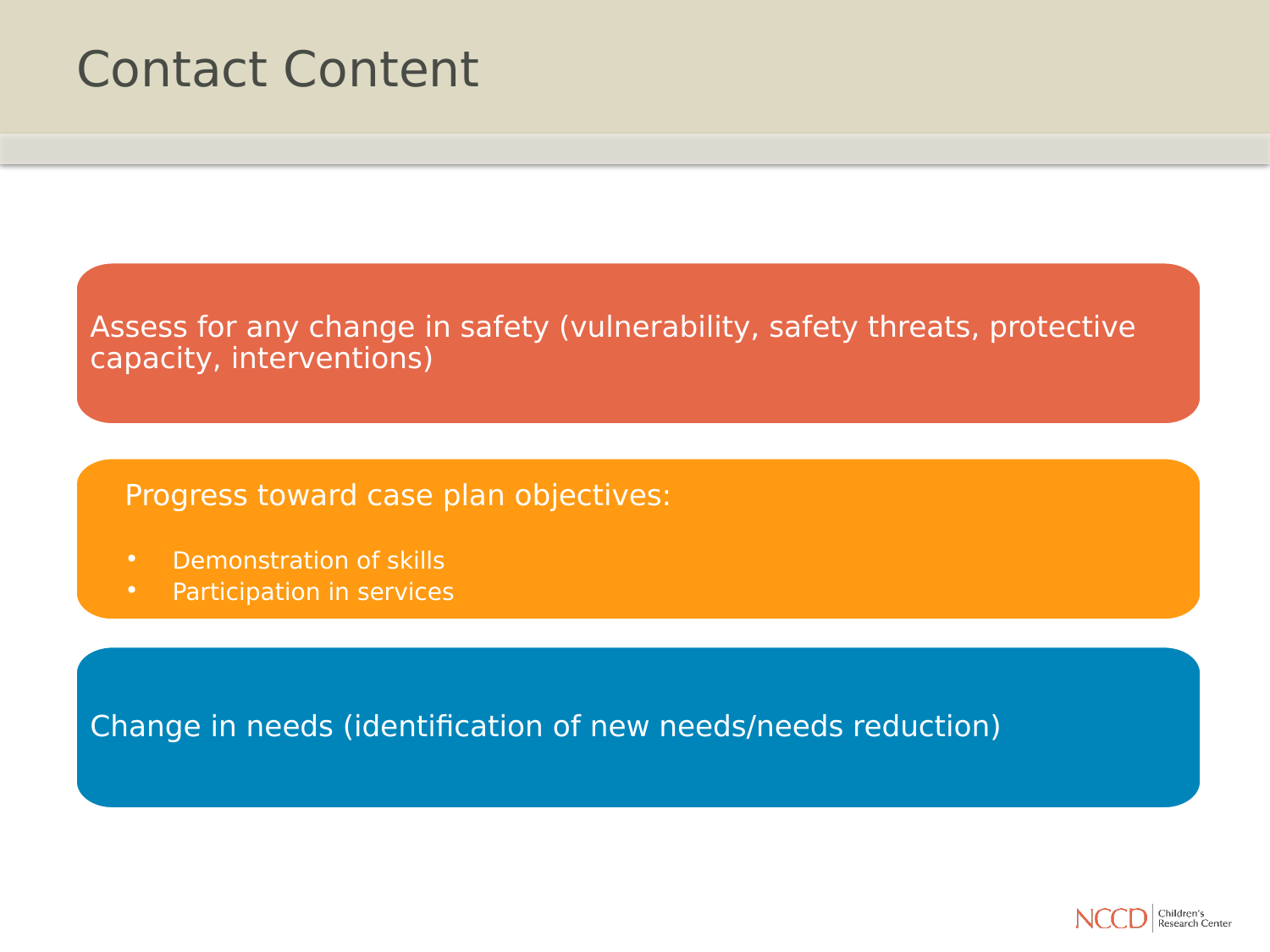

# Contact Content
Assess for any change in safety (vulnerability, safety threats, protective capacity, interventions)

Change in needs (identification of new needs/needs reduction)
Progress toward case plan objectives:

Demonstration of skills
Participation in services